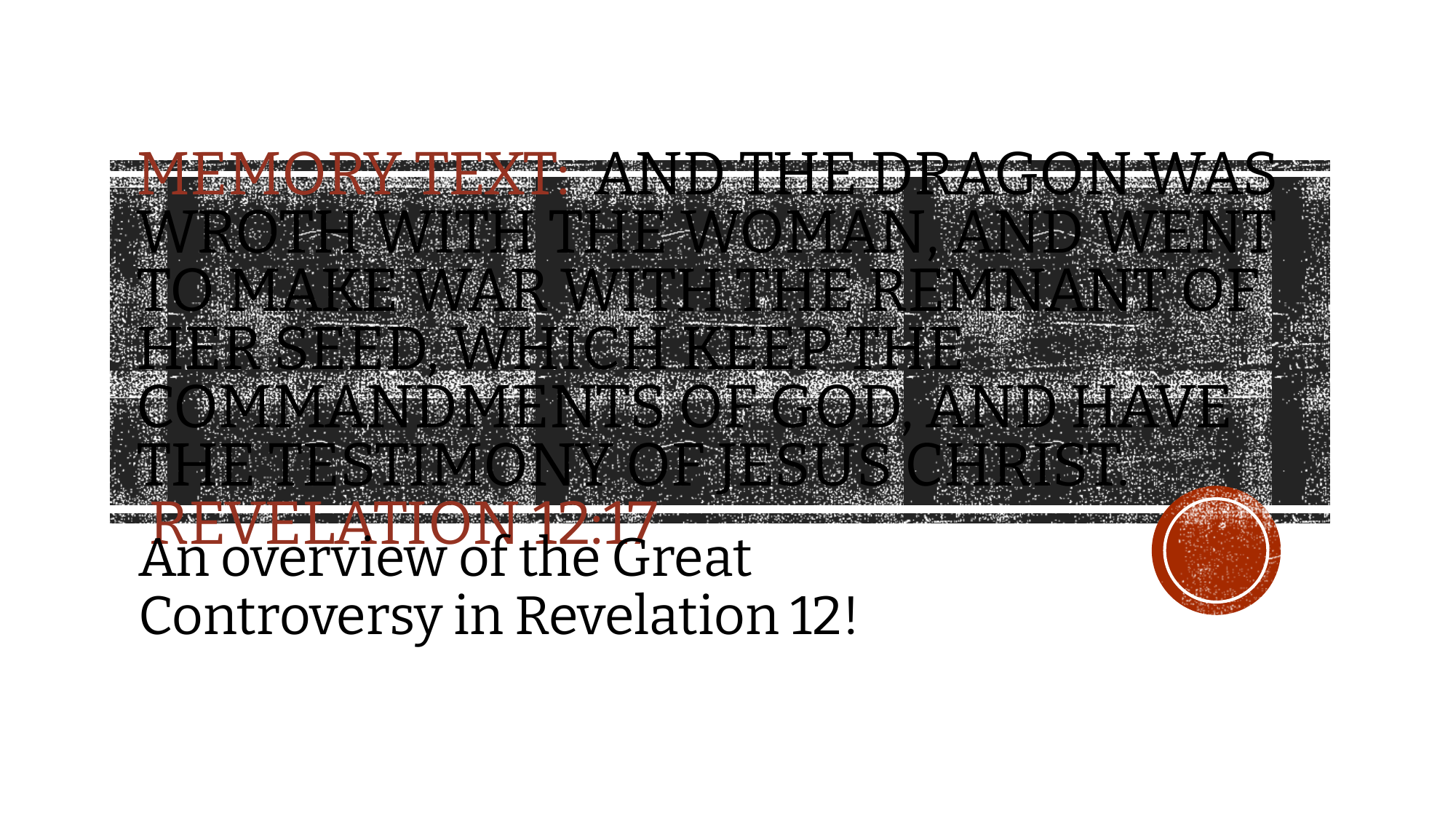

# Memory Text:  And the dragon was wroth with the woman, and went to make war with the remnant of her seed, which keep the commandments of God, and have the testimony of Jesus Christ.                Revelation 12:17
An overview of the Great Controversy in Revelation 12!